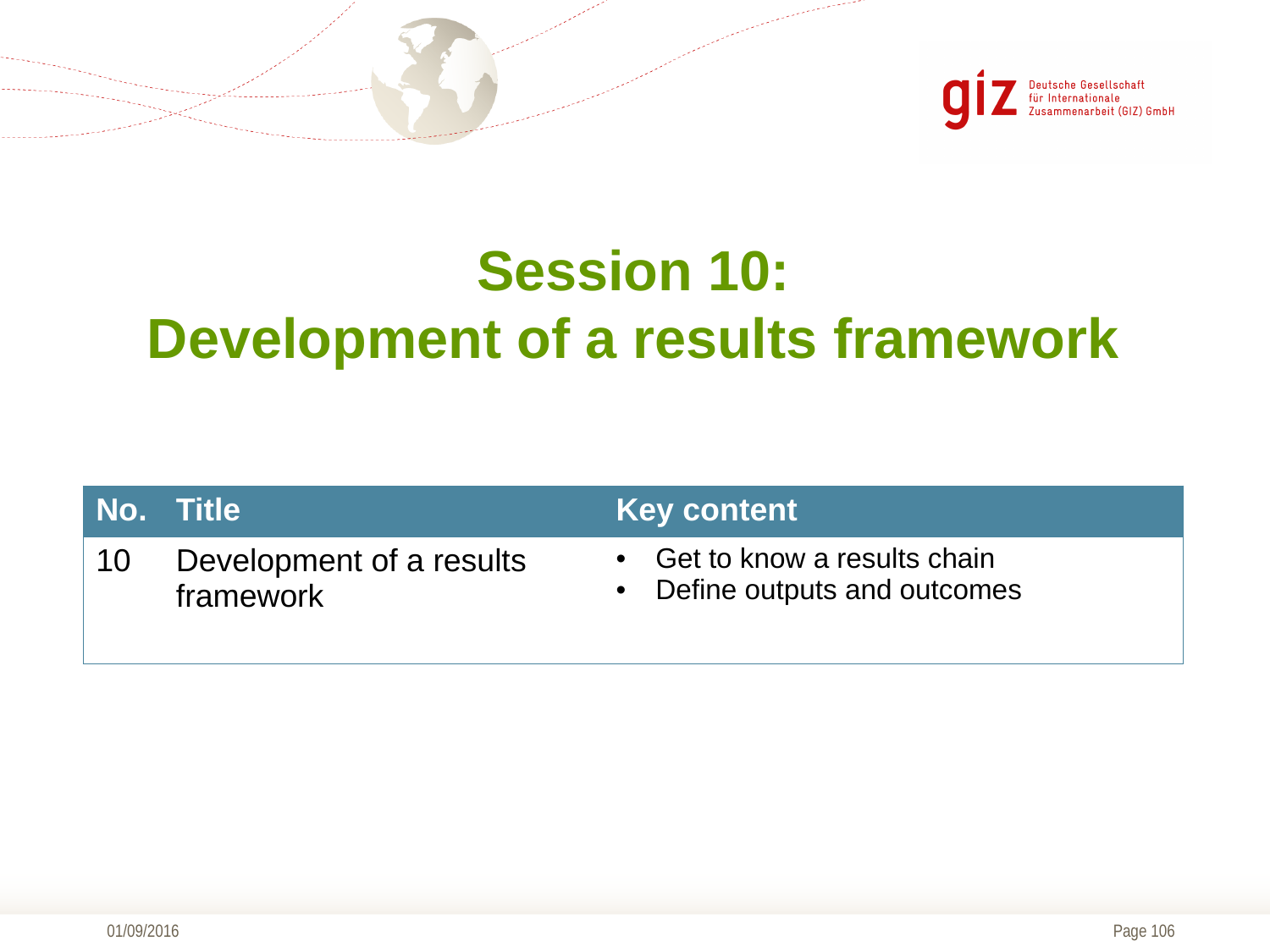

Session 10:
Development of a results framework
| No. | Title | Key content |
| --- | --- | --- |
| 10 | Development of a results framework | Get to know a results chain Define outputs and outcomes |
01/09/2016